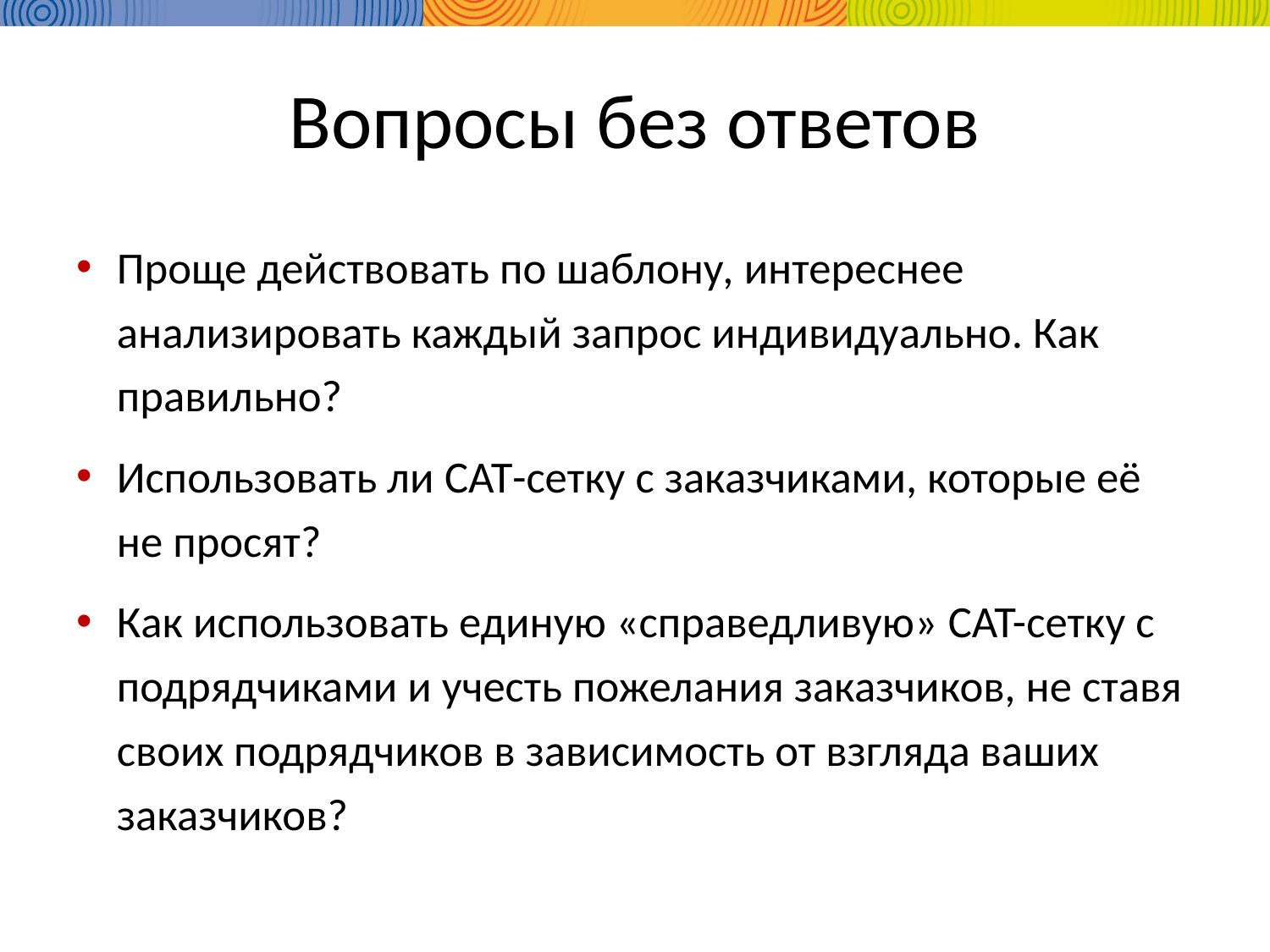

# Вопросы без ответов
Проще действовать по шаблону, интереснее анализировать каждый запрос индивидуально. Как правильно?
Использовать ли CAT-сетку с заказчиками, которые её не просят?
Как использовать единую «справедливую» CAT-сетку с подрядчиками и учесть пожелания заказчиков, не ставя своих подрядчиков в зависимость от взгляда ваших заказчиков?